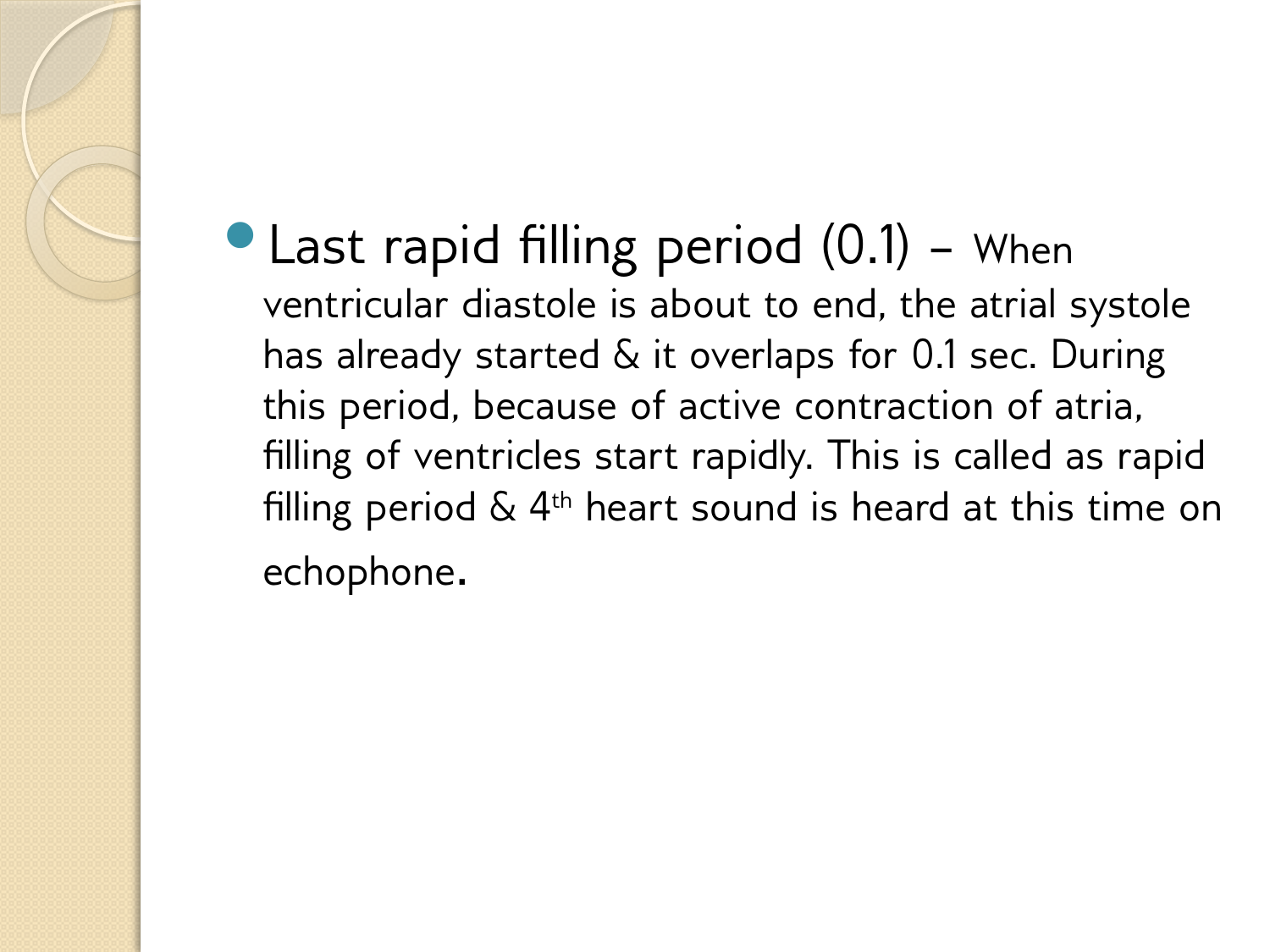

#
Last rapid filling period (0.1) – When ventricular diastole is about to end, the atrial systole has already started & it overlaps for 0.1 sec. During this period, because of active contraction of atria, filling of ventricles start rapidly. This is called as rapid filling period & 4th heart sound is heard at this time on echophone.